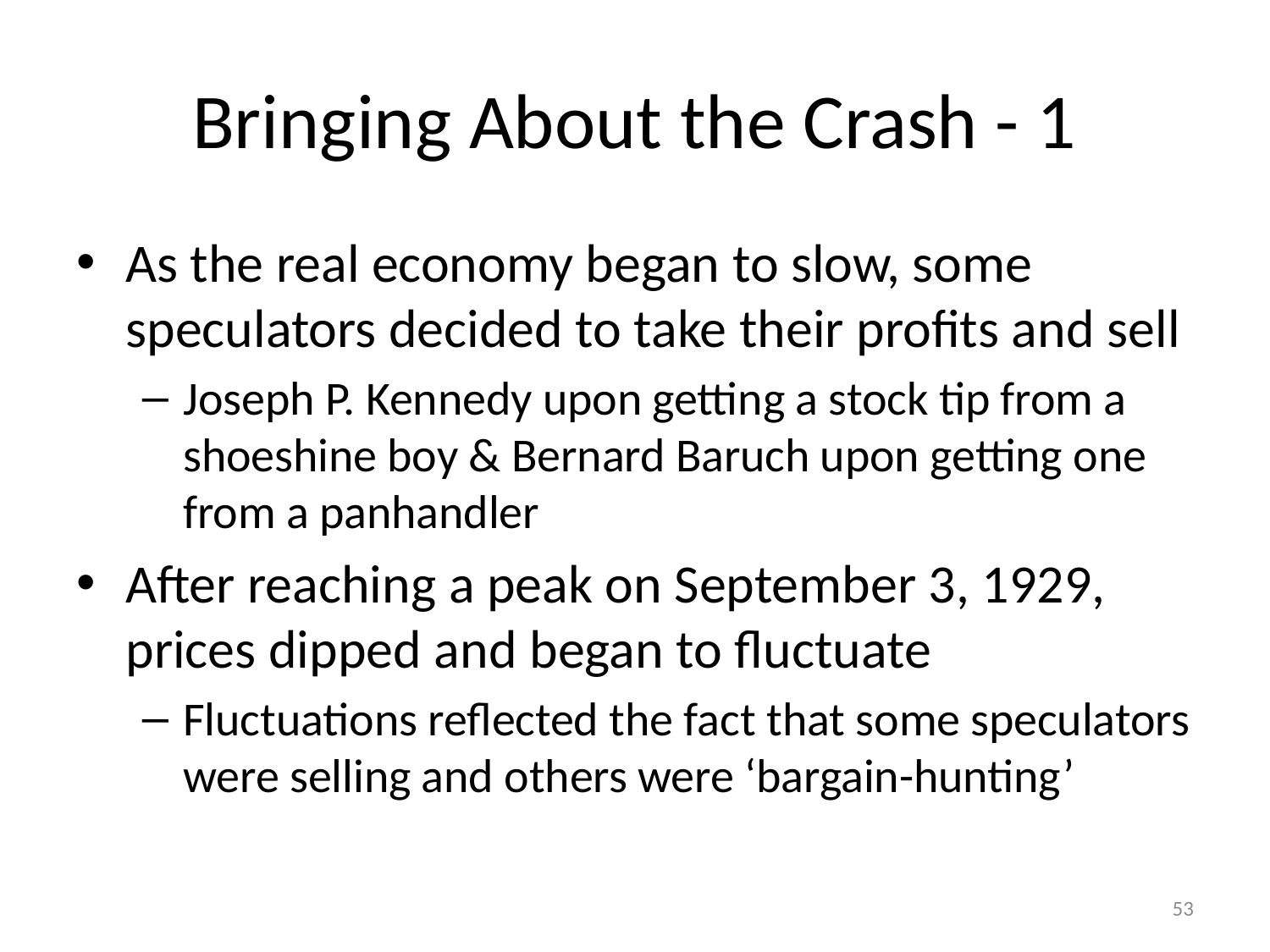

# Bringing About the Crash - 1
As the real economy began to slow, some speculators decided to take their profits and sell
Joseph P. Kennedy upon getting a stock tip from a shoeshine boy & Bernard Baruch upon getting one from a panhandler
After reaching a peak on September 3, 1929, prices dipped and began to fluctuate
Fluctuations reflected the fact that some speculators were selling and others were ‘bargain-hunting’
53